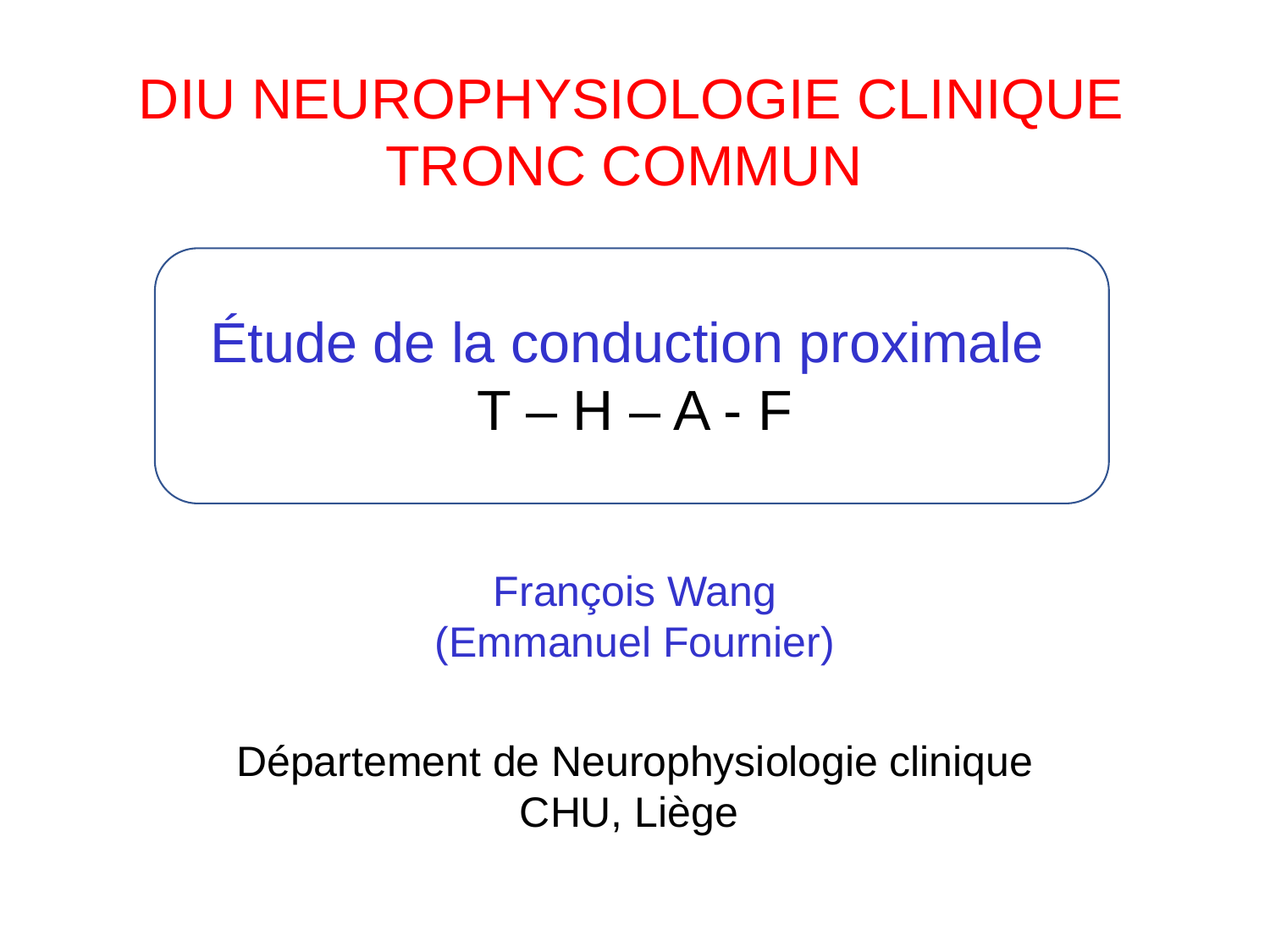

DIU NEUROPHYSIOLOGIE CLINIQUE
Tronc commun

étude de la conduction proximale
T – H – A - F
François Wang
(Emmanuel Fournier)
Département de Neurophysiologie clinique CHU, Liège